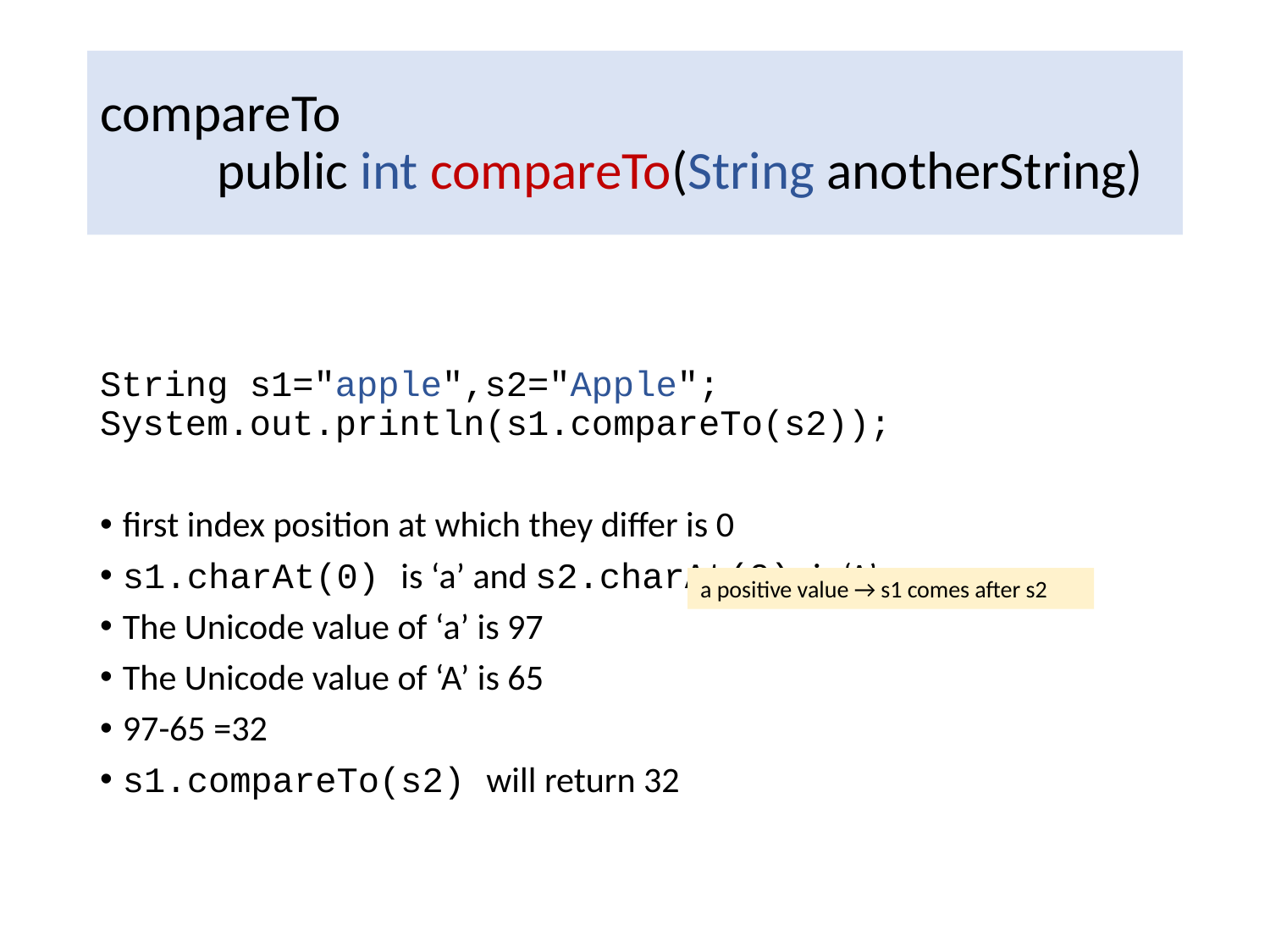

# compareTo public int compareTo(String anotherString)

String s1="apple",s2="Apple";        System.out.println(s1.compareTo(s2));

first index position at which they differ is 0
s1.charAt(0) is ‘a’ and s2.charAt(0) is ‘A’
The Unicode value of ‘a’ is 97
The Unicode value of ‘A’ is 65
97-65 =32
s1.compareTo(s2) will return 32

a positive value → s1 comes after s2